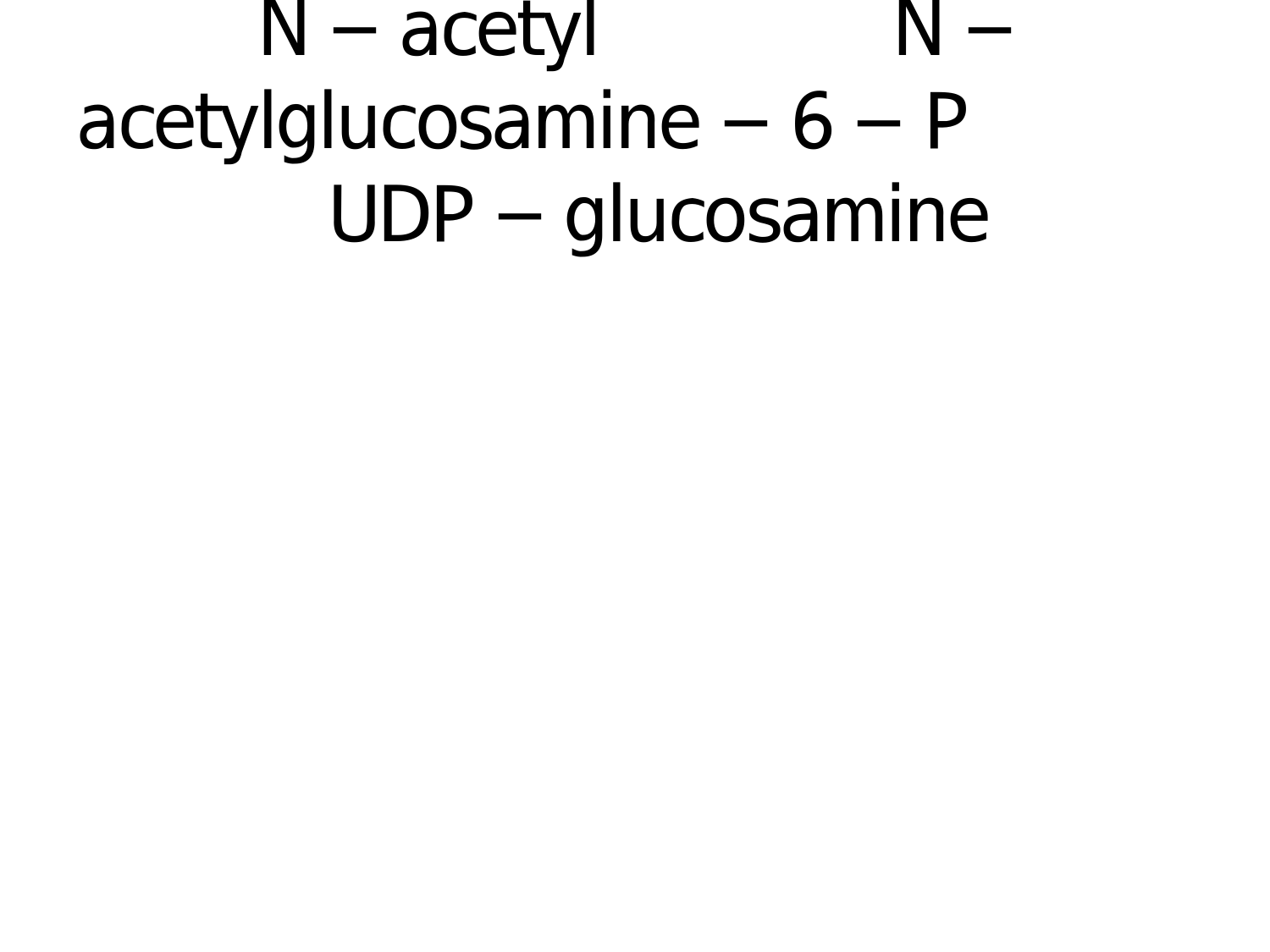

# N – acetyl			N – acetylglucosamine – 6 – P	       UDP – glucosamine